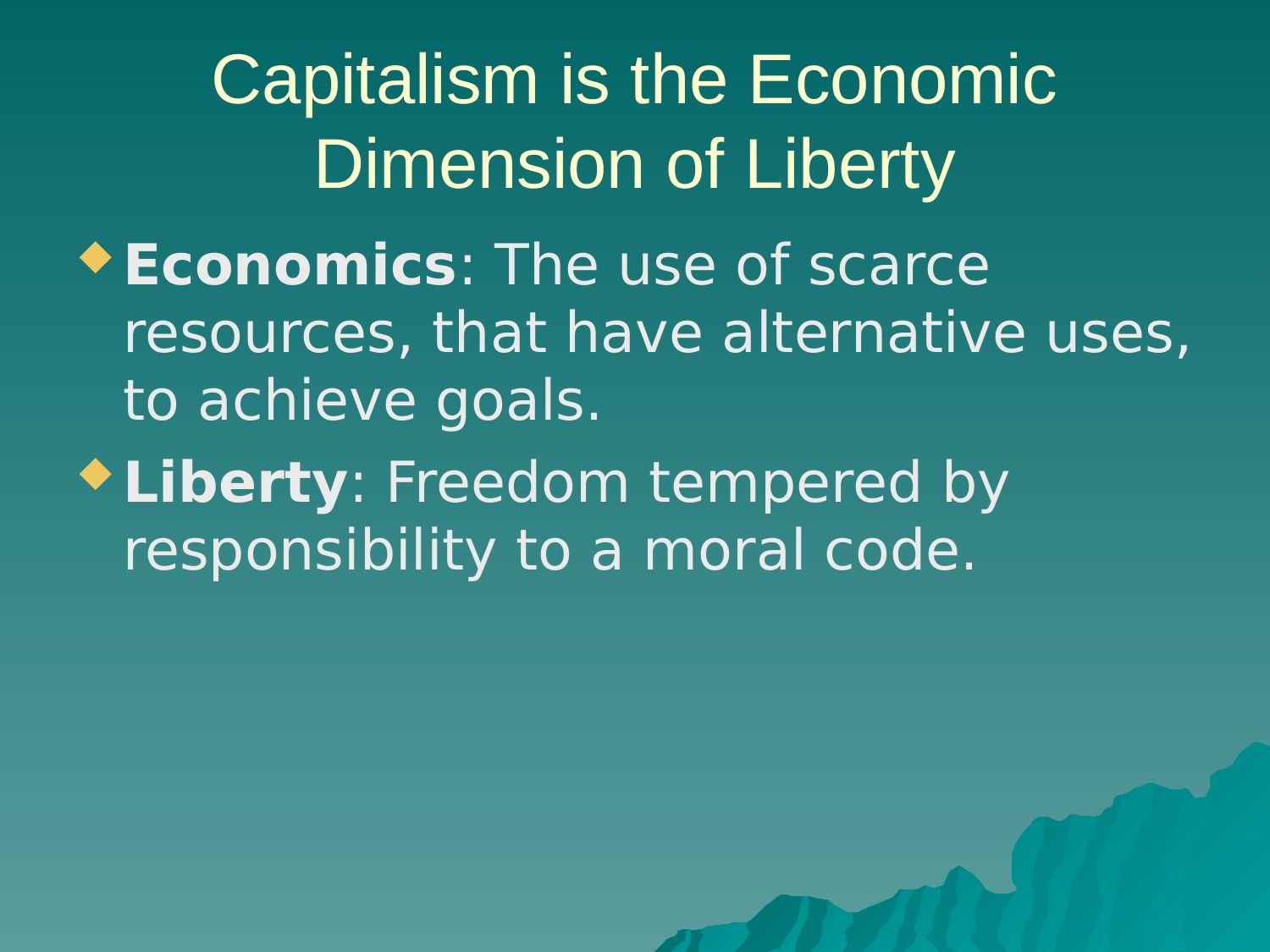

Capitalism is the Economic Dimension of Liberty
Economics: The use of scarce resources, that have alternative uses, to achieve goals.
Liberty: Freedom tempered by responsibility to a moral code.